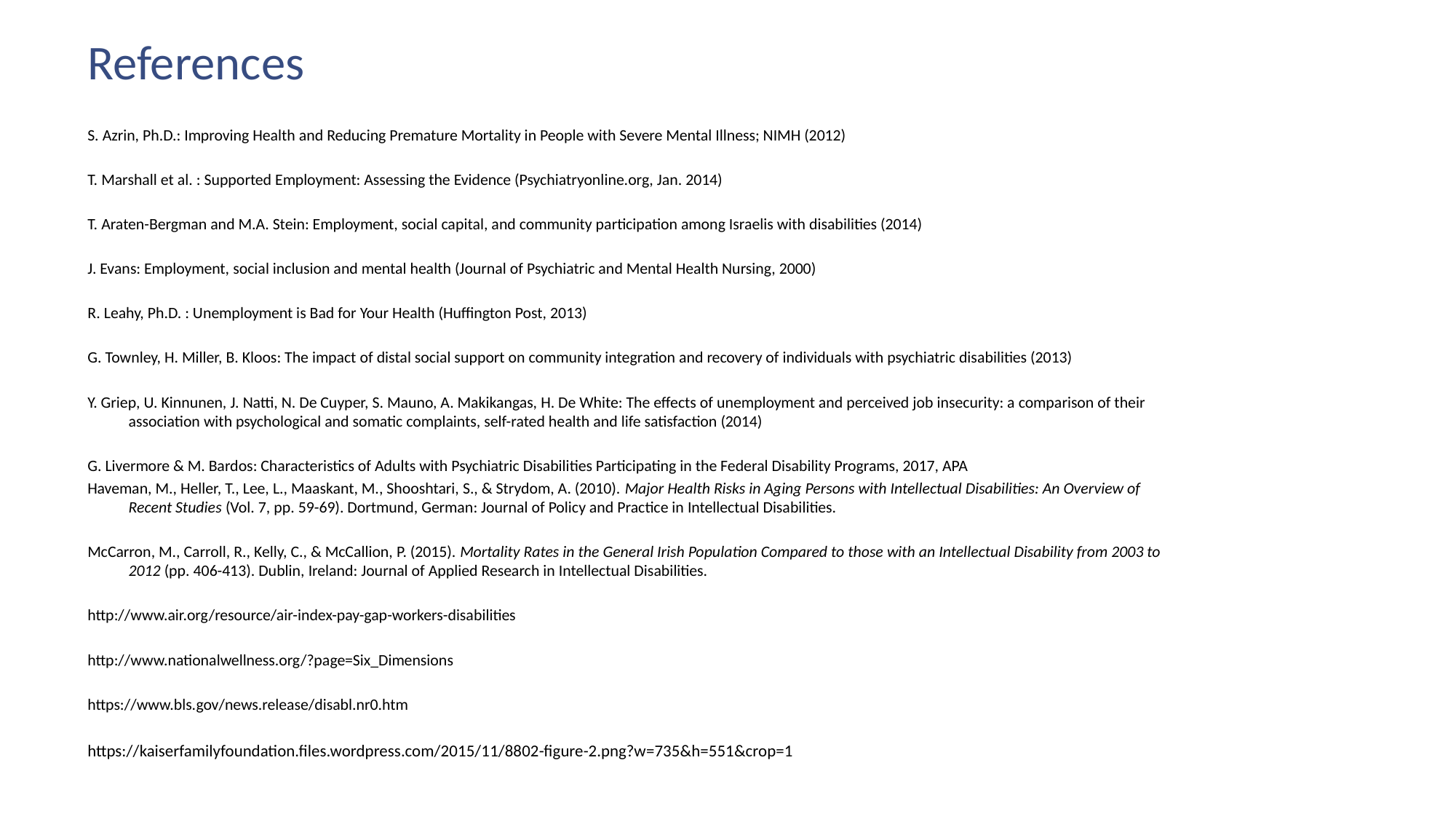

References
S. Azrin, Ph.D.: Improving Health and Reducing Premature Mortality in People with Severe Mental Illness; NIMH (2012)

T. Marshall et al. : Supported Employment: Assessing the Evidence (Psychiatryonline.org, Jan. 2014)

T. Araten-Bergman and M.A. Stein: Employment, social capital, and community participation among Israelis with disabilities (2014)

J. Evans: Employment, social inclusion and mental health (Journal of Psychiatric and Mental Health Nursing, 2000)

R. Leahy, Ph.D. : Unemployment is Bad for Your Health (Huffington Post, 2013)

G. Townley, H. Miller, B. Kloos: The impact of distal social support on community integration and recovery of individuals with psychiatric disabilities (2013)

Y. Griep, U. Kinnunen, J. Natti, N. De Cuyper, S. Mauno, A. Makikangas, H. De White: The effects of unemployment and perceived job insecurity: a comparison of their association with psychological and somatic complaints, self-rated health and life satisfaction (2014)

G. Livermore & M. Bardos: Characteristics of Adults with Psychiatric Disabilities Participating in the Federal Disability Programs, 2017, APA
Haveman, M., Heller, T., Lee, L., Maaskant, M., Shooshtari, S., & Strydom, A. (2010). Major Health Risks in Aging Persons with Intellectual Disabilities: An Overview of Recent Studies (Vol. 7, pp. 59-69). Dortmund, German: Journal of Policy and Practice in Intellectual Disabilities.

McCarron, M., Carroll, R., Kelly, C., & McCallion, P. (2015). Mortality Rates in the General Irish Population Compared to those with an Intellectual Disability from 2003 to 2012 (pp. 406-413). Dublin, Ireland: Journal of Applied Research in Intellectual Disabilities.

http://www.air.org/resource/air-index-pay-gap-workers-disabilities

http://www.nationalwellness.org/?page=Six_Dimensions

https://www.bls.gov/news.release/disabl.nr0.htm

https://kaiserfamilyfoundation.files.wordpress.com/2015/11/8802-figure-2.png?w=735&h=551&crop=1